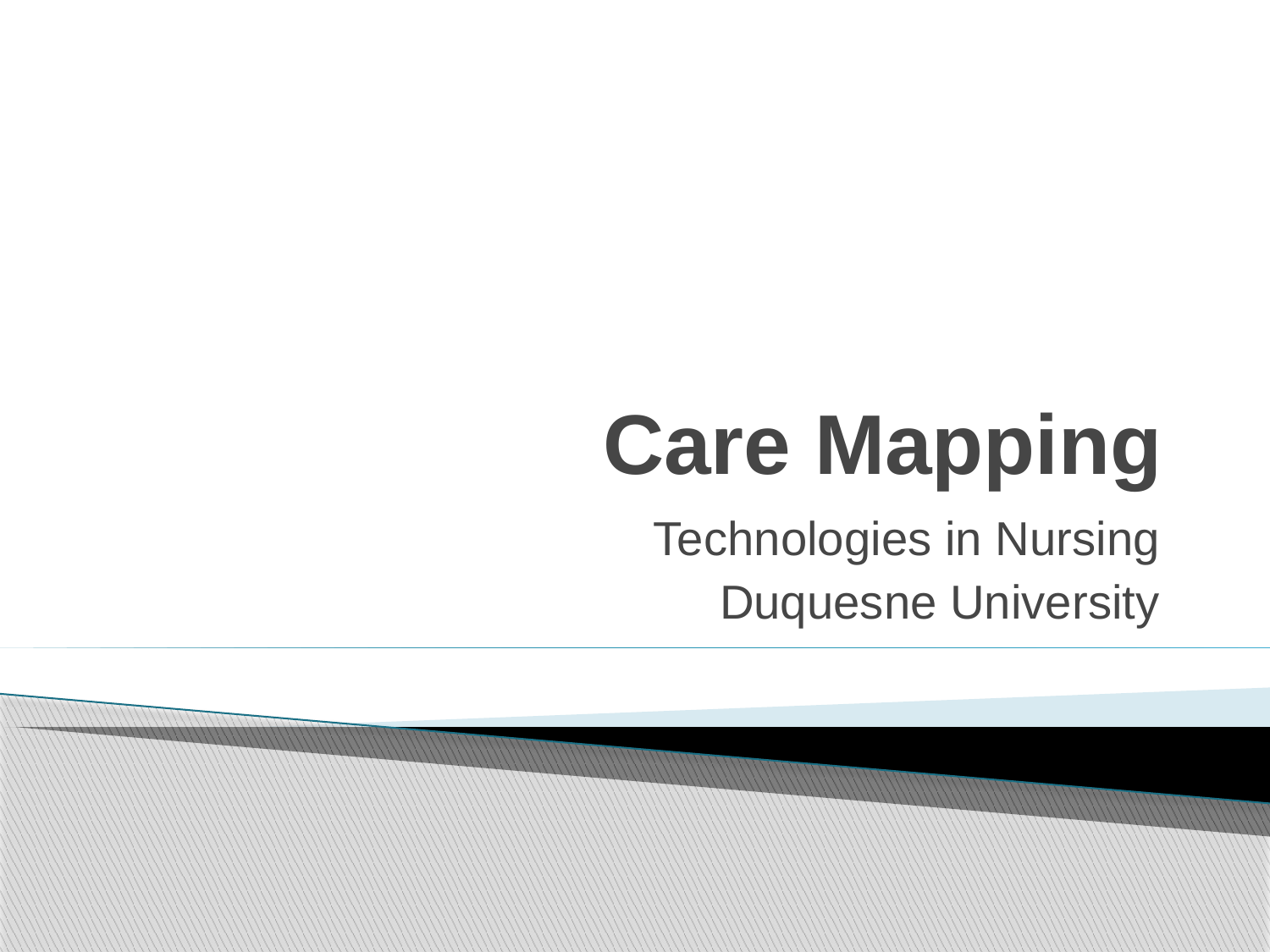

# Care Mapping
Technologies in Nursing
Duquesne University